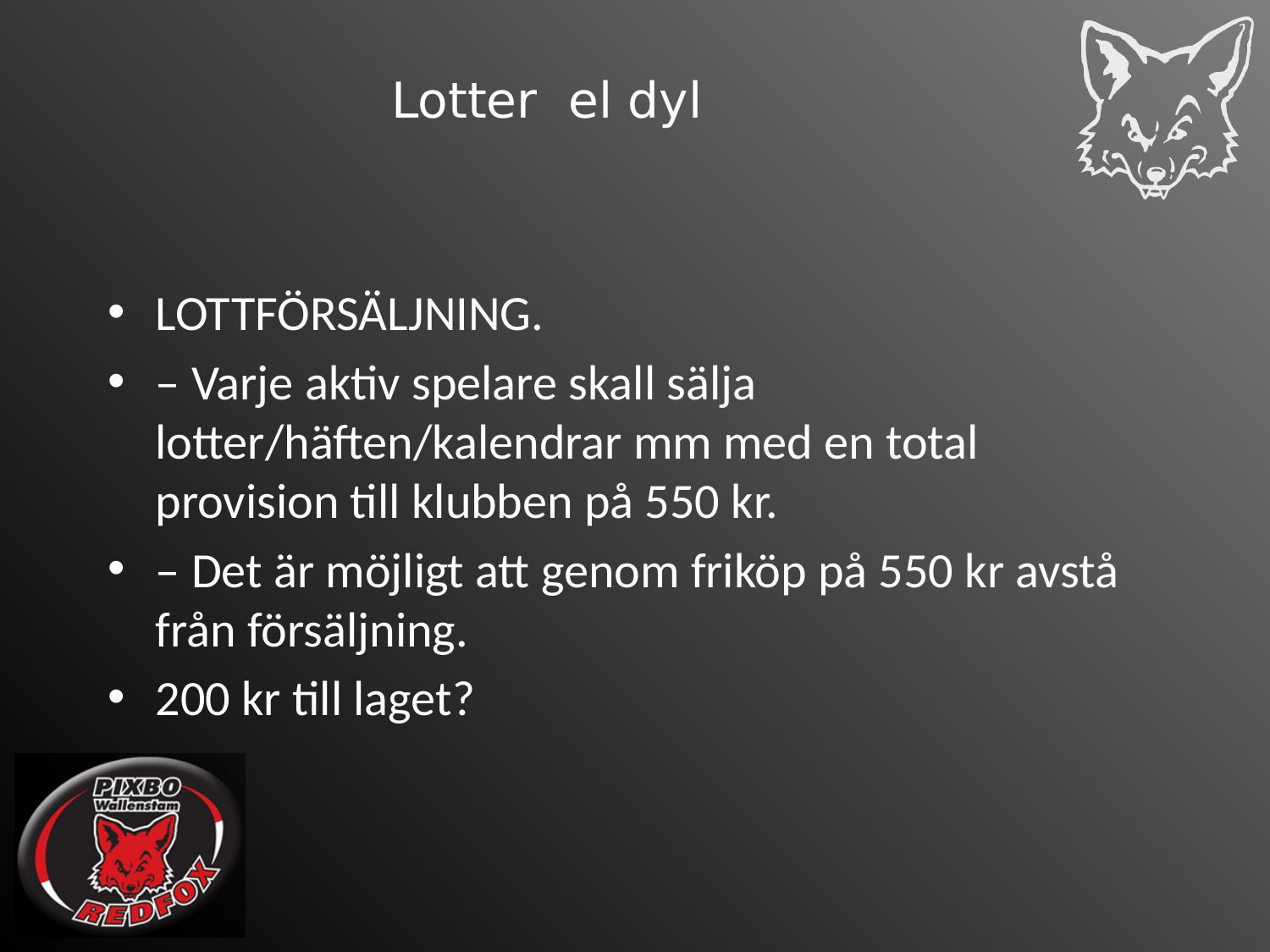

# Lotter  el dyl
LOTTFÖRSÄLJNING.
– Varje aktiv spelare skall sälja lotter/häften/kalendrar mm med en total provision till klubben på 550 kr.
– Det är möjligt att genom friköp på 550 kr avstå från försäljning.
200 kr till laget?